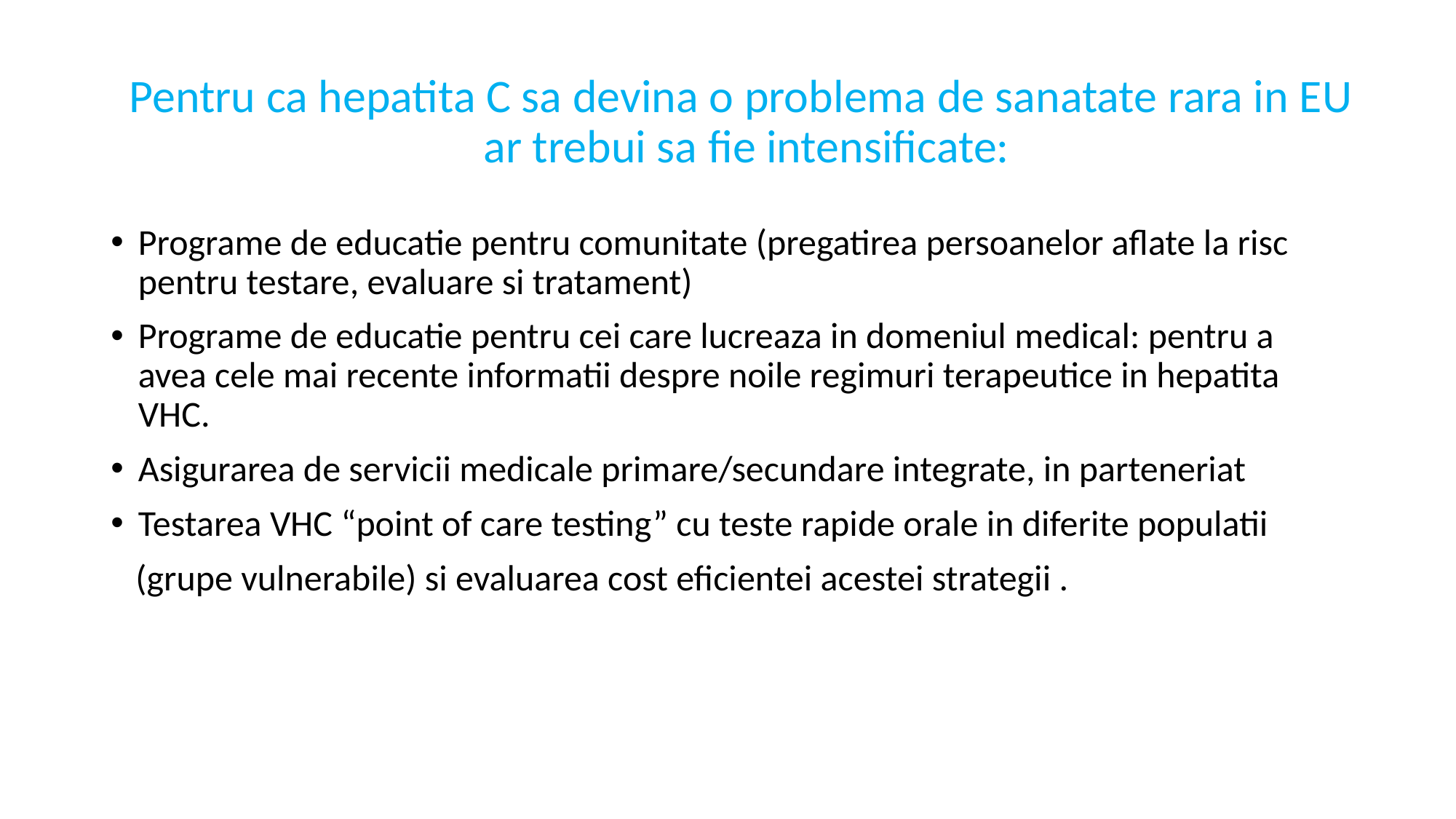

# Pentru ca hepatita C sa devina o problema de sanatate rara in EU ar trebui sa fie intensificate:
Programe de educatie pentru comunitate (pregatirea persoanelor aflate la risc pentru testare, evaluare si tratament)
Programe de educatie pentru cei care lucreaza in domeniul medical: pentru a avea cele mai recente informatii despre noile regimuri terapeutice in hepatita VHC.
Asigurarea de servicii medicale primare/secundare integrate, in parteneriat
Testarea VHC “point of care testing” cu teste rapide orale in diferite populatii
   (grupe vulnerabile) si evaluarea cost eficientei acestei strategii .